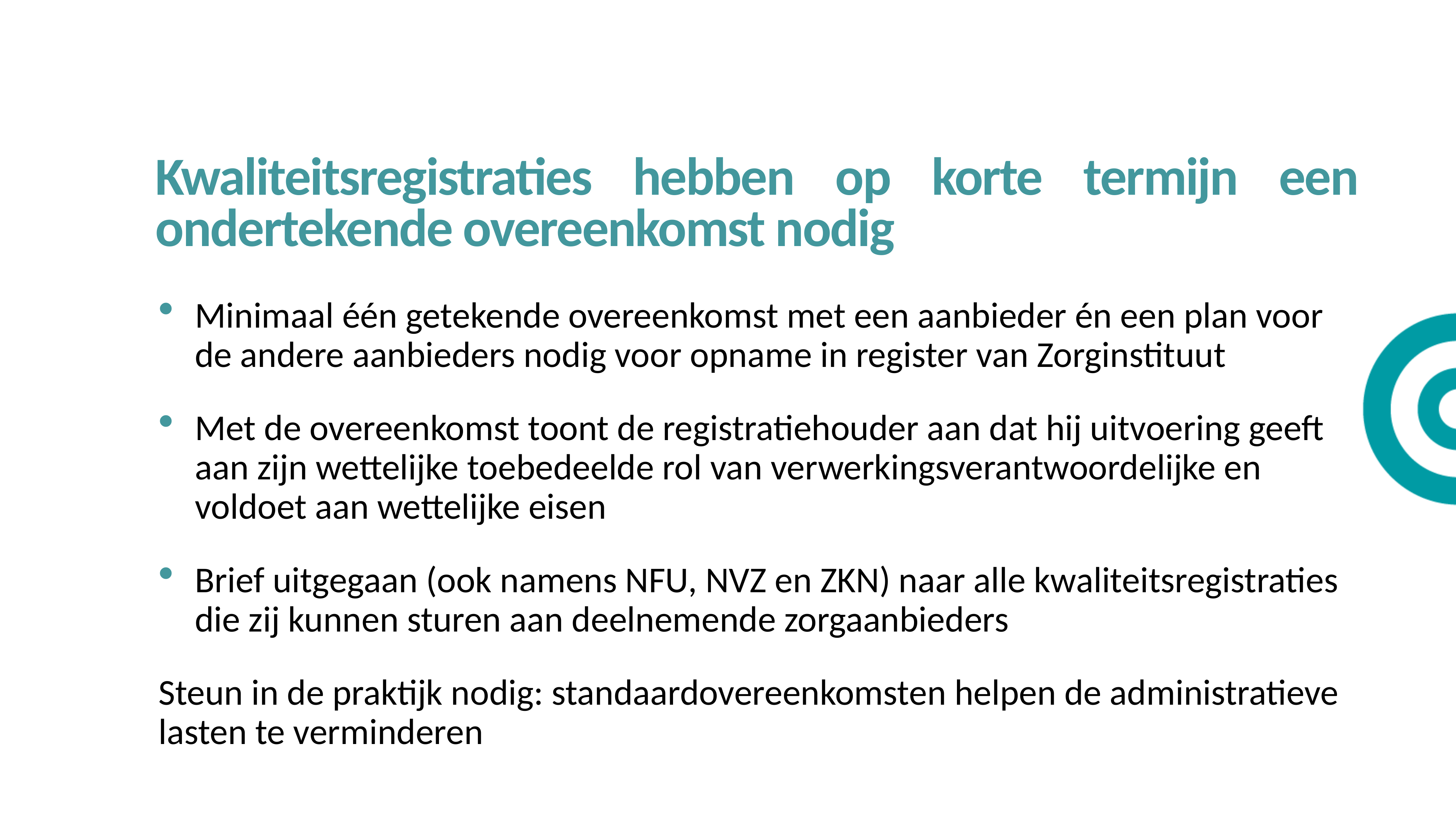

Kwaliteitsregistraties hebben op korte termijn een ondertekende overeenkomst nodig
Minimaal één getekende overeenkomst met een aanbieder én een plan voor de andere aanbieders nodig voor opname in register van Zorginstituut
Met de overeenkomst toont de registratiehouder aan dat hij uitvoering geeft aan zijn wettelijke toebedeelde rol van verwerkingsverantwoordelijke en voldoet aan wettelijke eisen
Brief uitgegaan (ook namens NFU, NVZ en ZKN) naar alle kwaliteitsregistraties die zij kunnen sturen aan deelnemende zorgaanbieders
Steun in de praktijk nodig: standaardovereenkomsten helpen de administratieve lasten te verminderen